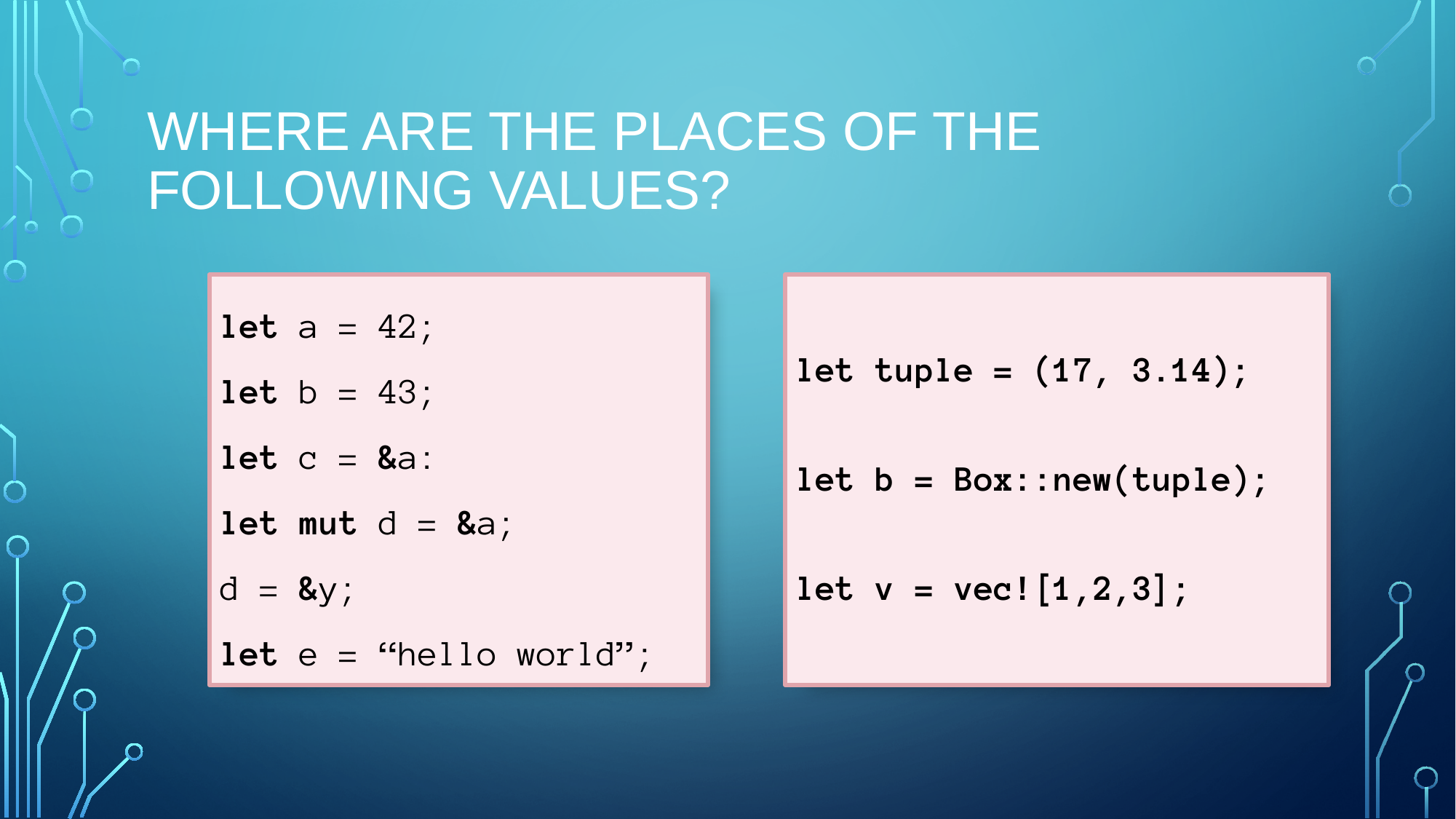

# Where are the places of the following values?
let a = 42;
let b = 43;
let c = &a:
let mut d = &a;
d = &y;
let e = “hello world”;
let tuple = (17, 3.14);
let b = Box::new(tuple);
let v = vec![1,2,3];